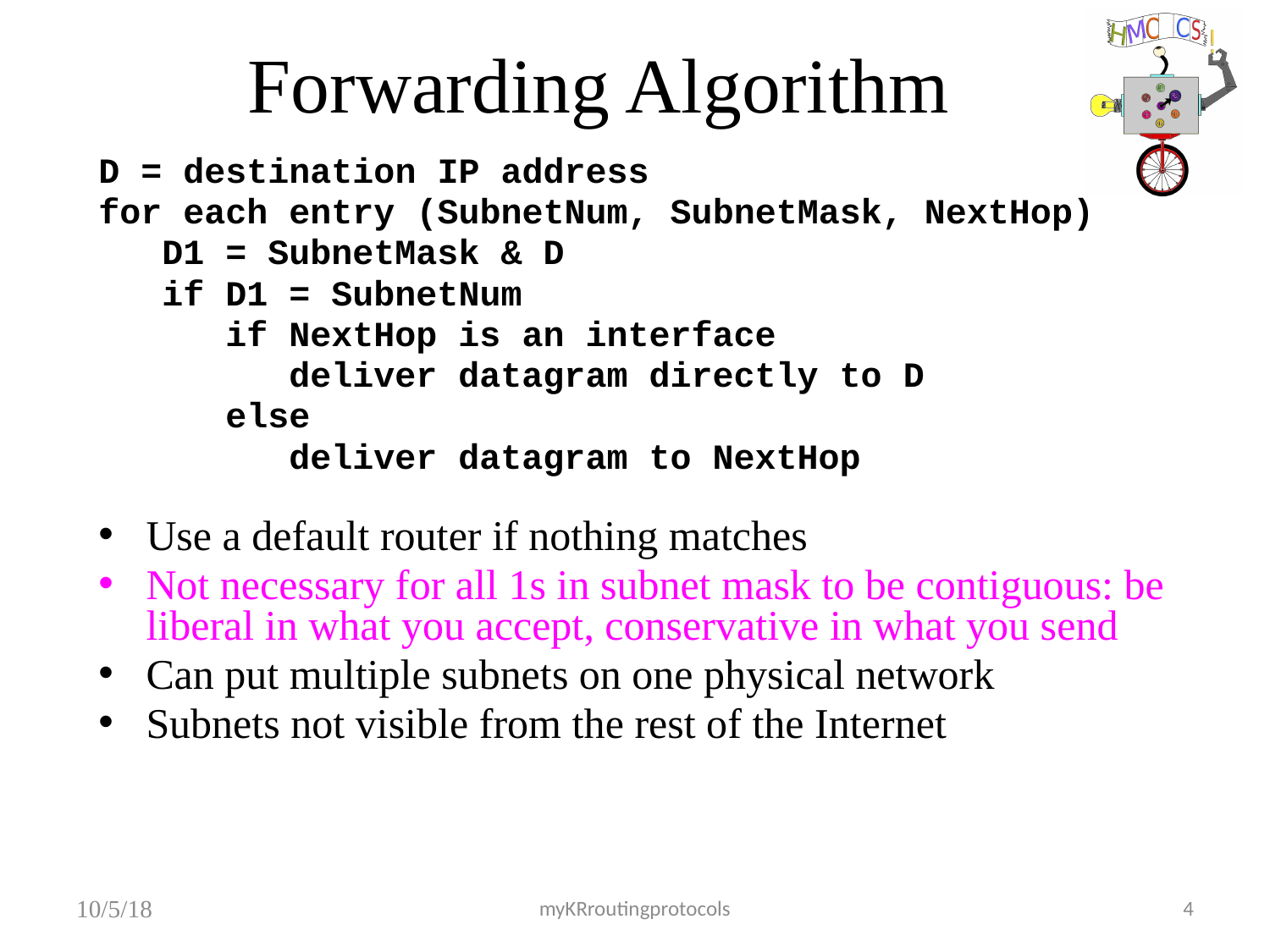

# Forwarding Algorithm
D = destination IP address
for each entry (SubnetNum, SubnetMask, NextHop)
   D1 = SubnetMask & D
   if D1 = SubnetNum
      if NextHop is an interface
         deliver datagram directly to D
      else
         deliver datagram to NextHop

Use a default router if nothing matches
Not necessary for all 1s in subnet mask to be contiguous: be liberal in what you accept, conservative in what you send
Can put multiple subnets on one physical network
Subnets not visible from the rest of the Internet
10/5/18
myKRroutingprotocols
4